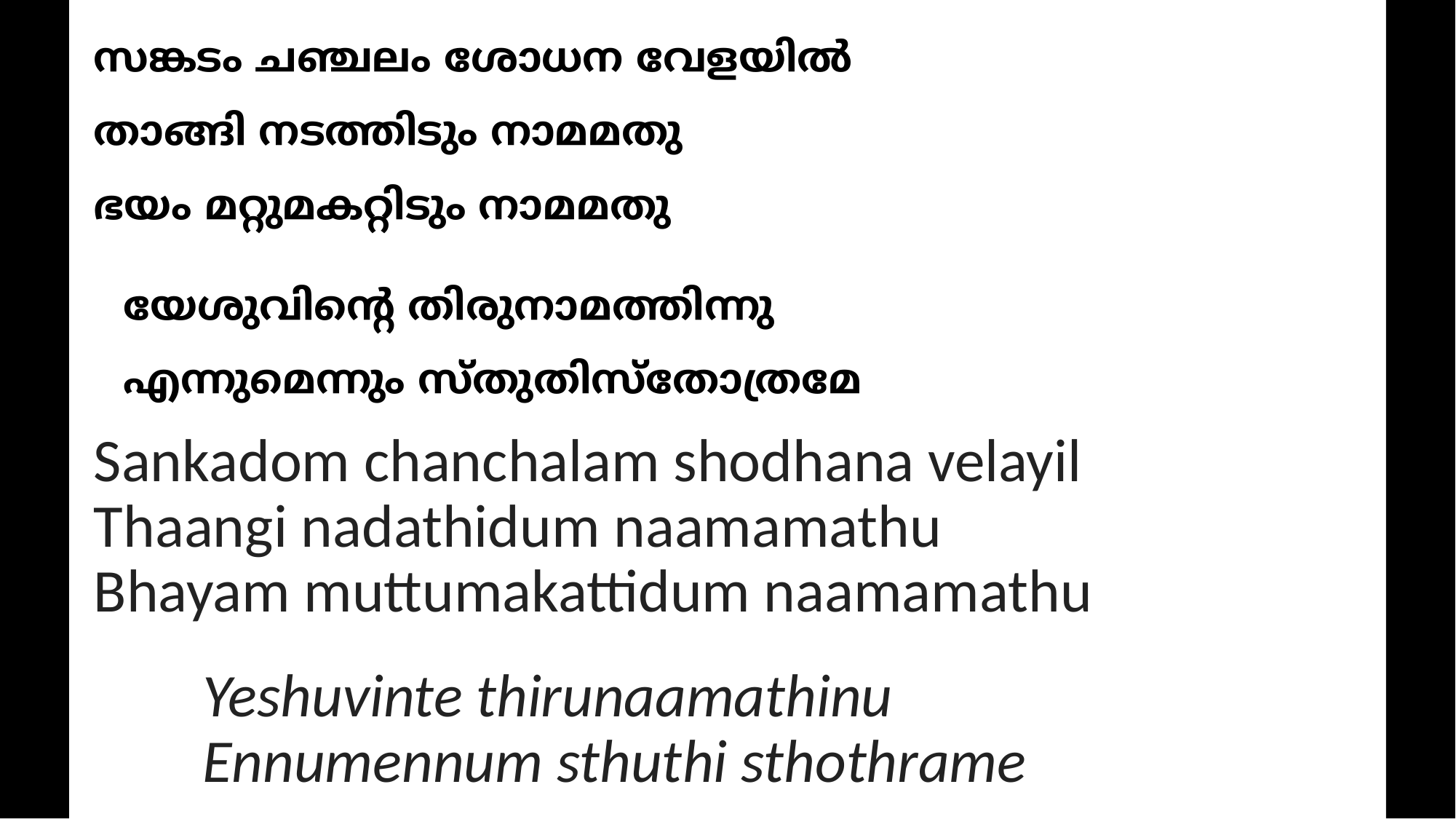

സങ്കടം ചഞ്ചലം ശോധന വേളയില്‍
താങ്ങി നടത്തിടും നാമമതു
ഭയം മറ്റുമകറ്റിടും നാമമതു

		യേശുവിന്‍റെ തിരുനാമത്തിന്നു
		എന്നുമെന്നും സ്തുതിസ്തോത്രമേ
# Sankadom chanchalam shodhana velayil Thaangi nadathidum naamamathu Bhayam muttumakattidum naamamathu Yeshuvinte thirunaamathinu Ennumennum sthuthi sthothrame